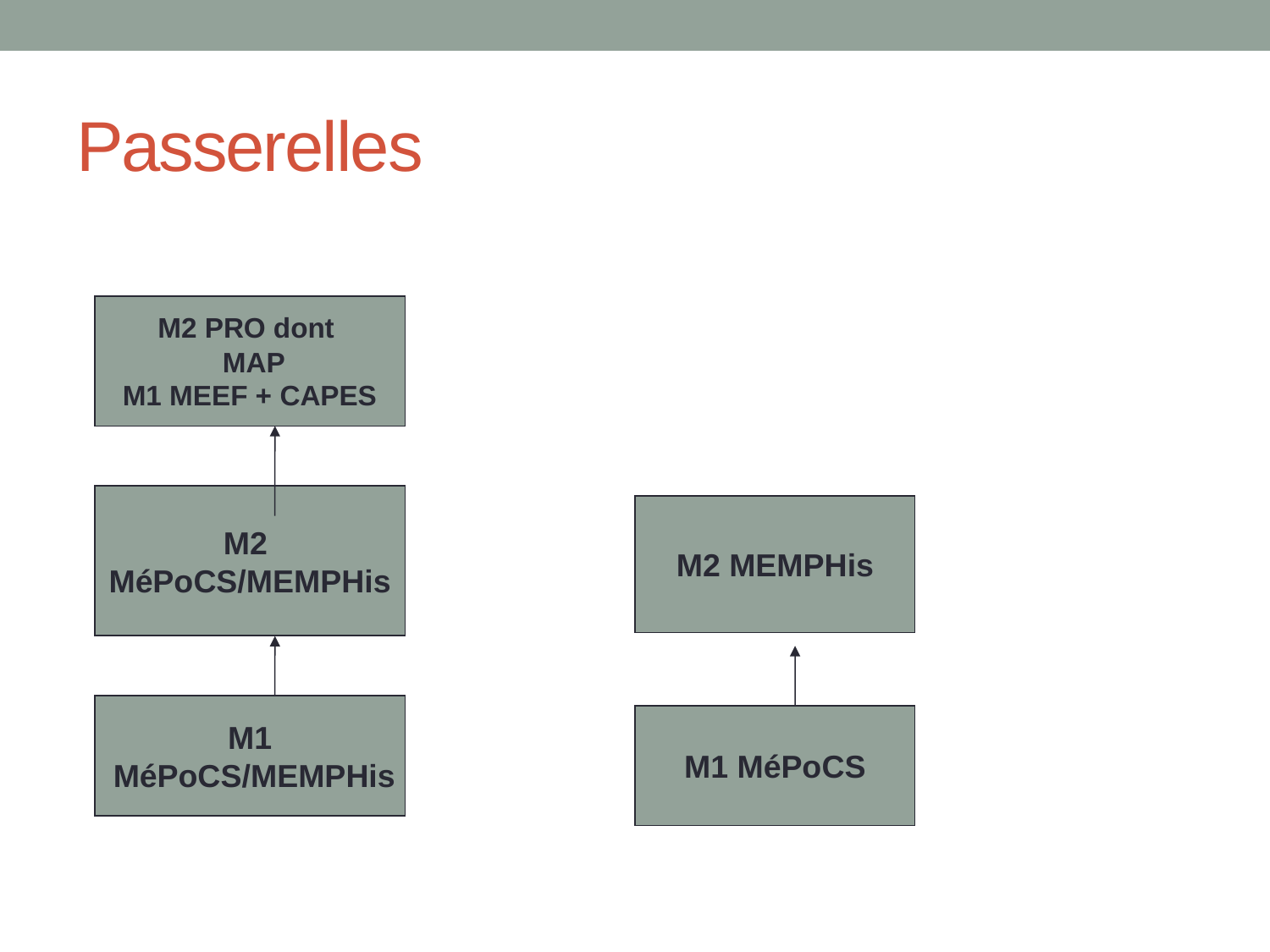

# Passerelles

M2 PRO dont
 MAP
M1 MEEF + CAPES

M2
MéPoCS/MEMPHis
M2 MEMPHis

M1
 MéPoCS/MEMPHis
M1 MéPoCS